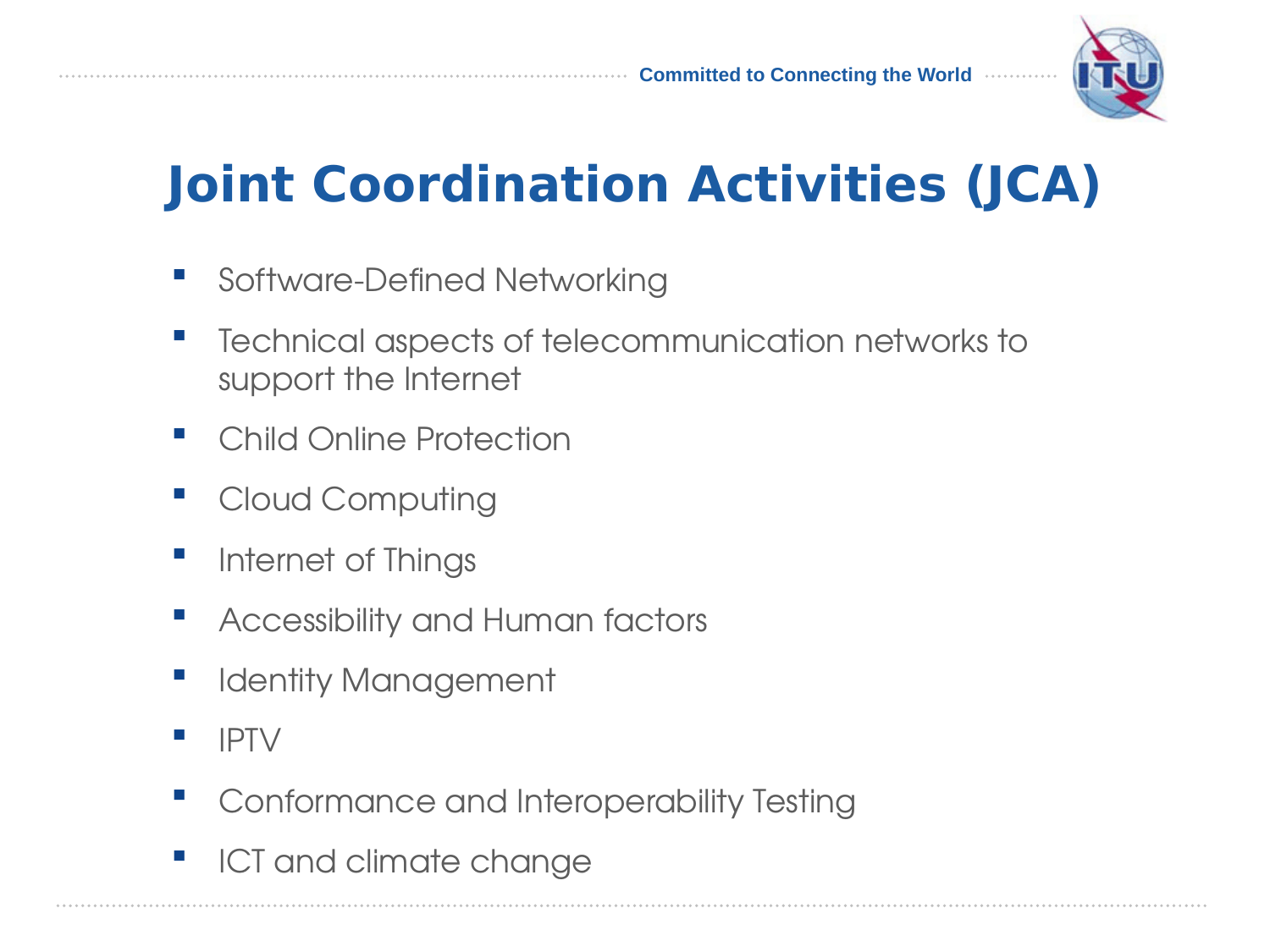

# Joint Coordination Activities (JCA)
Software-Defined Networking
Technical aspects of telecommunication networks to support the Internet
Child Online Protection
Cloud Computing
Internet of Things
Accessibility and Human factors
Identity Management
IPTV
Conformance and Interoperability Testing
ICT and climate change
16